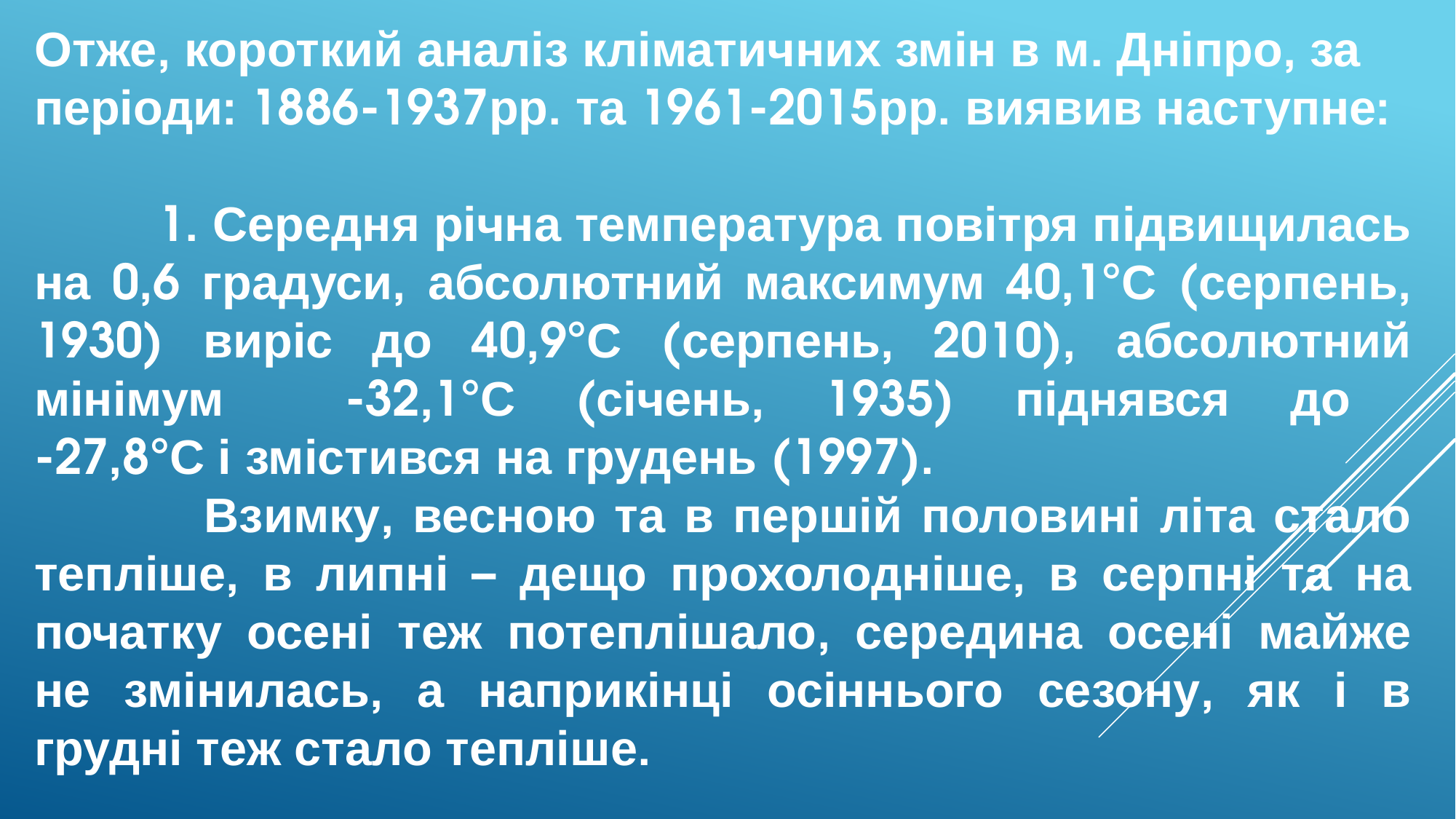

Отже, короткий аналіз кліматичних змін в м. Дніпро, за періоди: 1886-1937рр. та 1961-2015рр. виявив наступне:

         1. Середня річна температура повітря підвищилась на 0,6 градуси, абсолютний максимум 40,1°С (серпень, 1930) виріс до 40,9°С (серпень, 2010), абсолютний мінімум  -32,1°С (січень, 1935) піднявся до
-27,8°С і змістився на грудень (1997).
         Взимку, весною та в першій половині літа стало тепліше, в липні – дещо прохолодніше, в серпні та на початку осені теж потеплішало, середина осені майже не змінилась, а наприкінці осіннього сезону, як і в грудні теж стало тепліше.